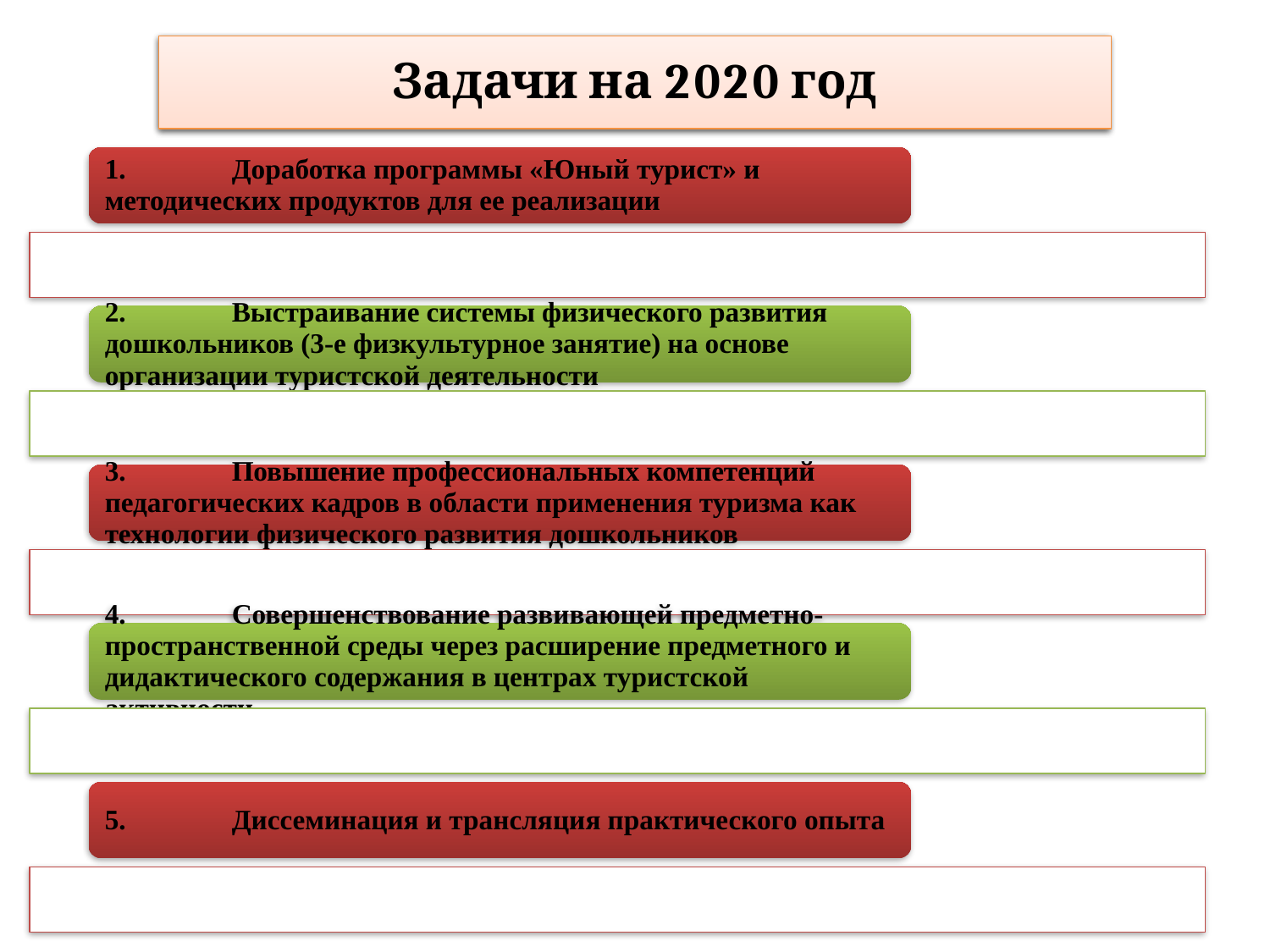

Задачи на 2020 год
1.	Доработка программы «Юный турист» и методических продуктов для ее реализации
5.	Диссеминация и трансляция практического опыта
4.	Совершенствование развивающей предметно-пространственной среды через расширение предметного и дидактического содержания в центрах туристской активности
3.	Повышение профессиональных компетенций педагогических кадров в области применения туризма как технологии физического развития дошкольников
2.	Выстраивание системы физического развития дошкольников (3-е физкультурное занятие) на основе организации туристской деятельности